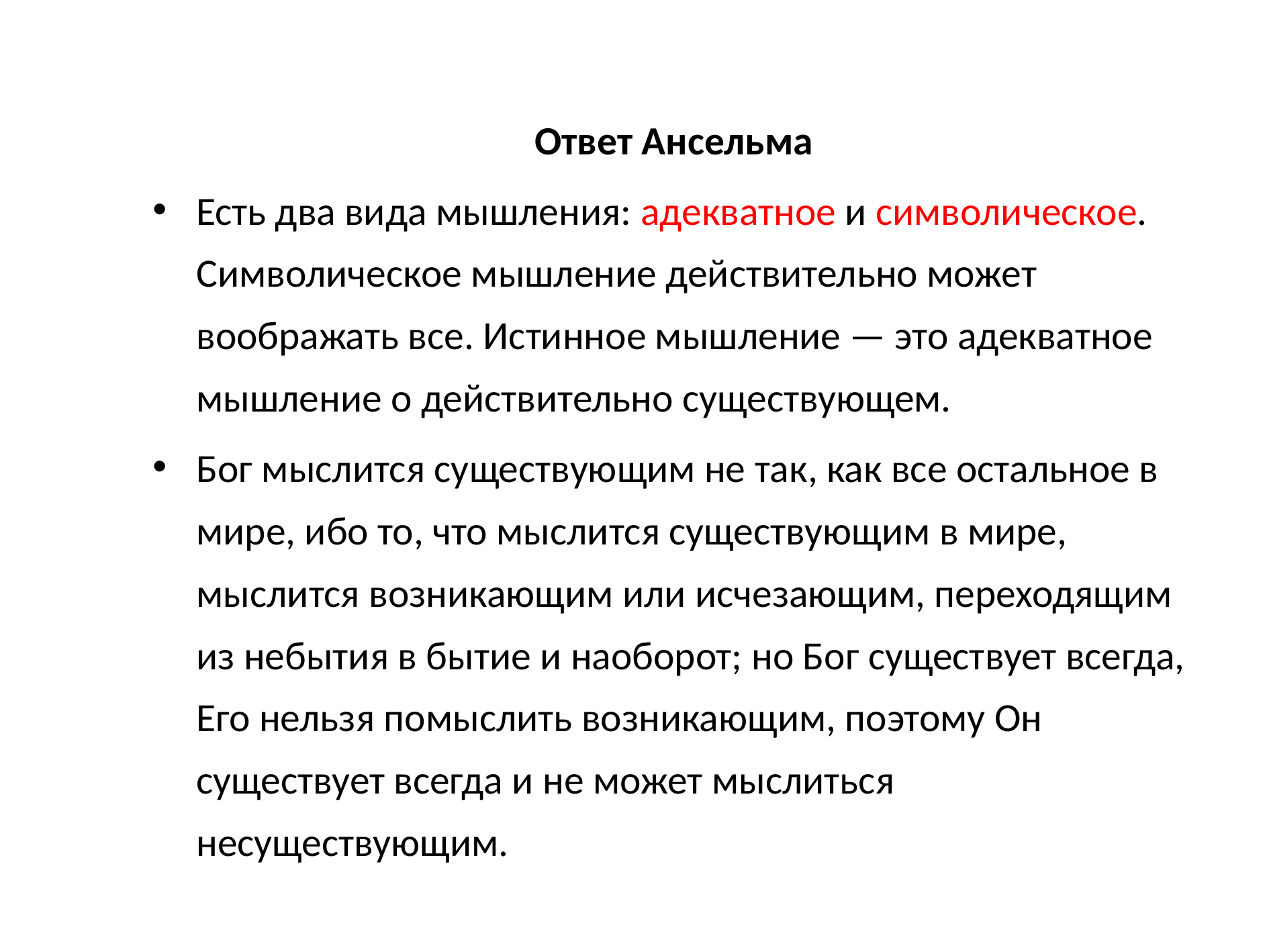

Ответ Ансельма
Есть два вида мышления: адекватное и символическое. Символическое мышление действительно может воображать все. Истинное мышление — это адекватное мышление о действительно существующем.
Бог мыслится существующим не так, как все остальное в мире, ибо то, что мыслится существующим в мире, мыслится возникающим или исчезающим, переходящим из небытия в бытие и наоборот; но Бог существует всегда, Его нельзя помыслить возникающим, поэтому Он существует всегда и не может мыслиться несуществующим.